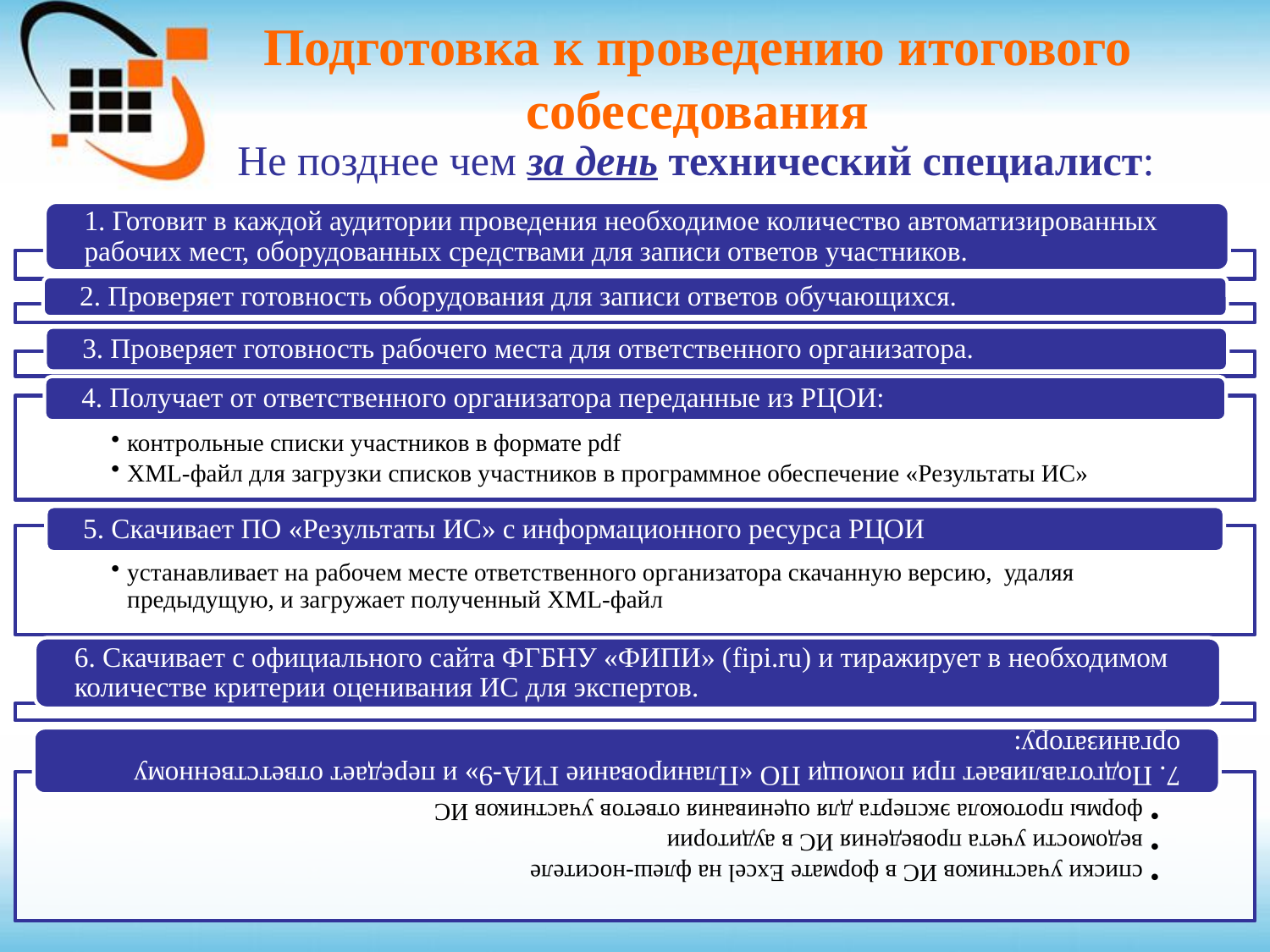

# Подготовка к проведению итогового собеседования
Не позднее чем за день технический специалист:
1. Готовит в каждой аудитории проведения необходимое количество автоматизированных рабочих мест, оборудованных средствами для записи ответов участников.
2. Проверяет готовность оборудования для записи ответов обучающихся.
3. Проверяет готовность рабочего места для ответственного организатора.
контрольные списки участников в формате pdf
XML-файл для загрузки списков участников в программное обеспечение «Результаты ИС»
4. Получает от ответственного организатора переданные из РЦОИ:
устанавливает на рабочем месте ответственного организатора скачанную версию,  удаляя предыдущую, и загружает полученный XML-файл
5. Скачивает ПО «Результаты ИС» с информационного ресурса РЦОИ
6. Скачивает с официального сайта ФГБНУ «ФИПИ» (fipi.ru) и тиражирует в необходимом количестве критерии оценивания ИС для экспертов.
списки участников ИС в формате Excel на флеш-носителе
ведомости учета проведения ИС в аудитории
формы протокола эксперта для оценивания ответов участников ИС
7. Подготавливает при помощи ПО «Планирование ГИА-9» и передает ответственному организатору: